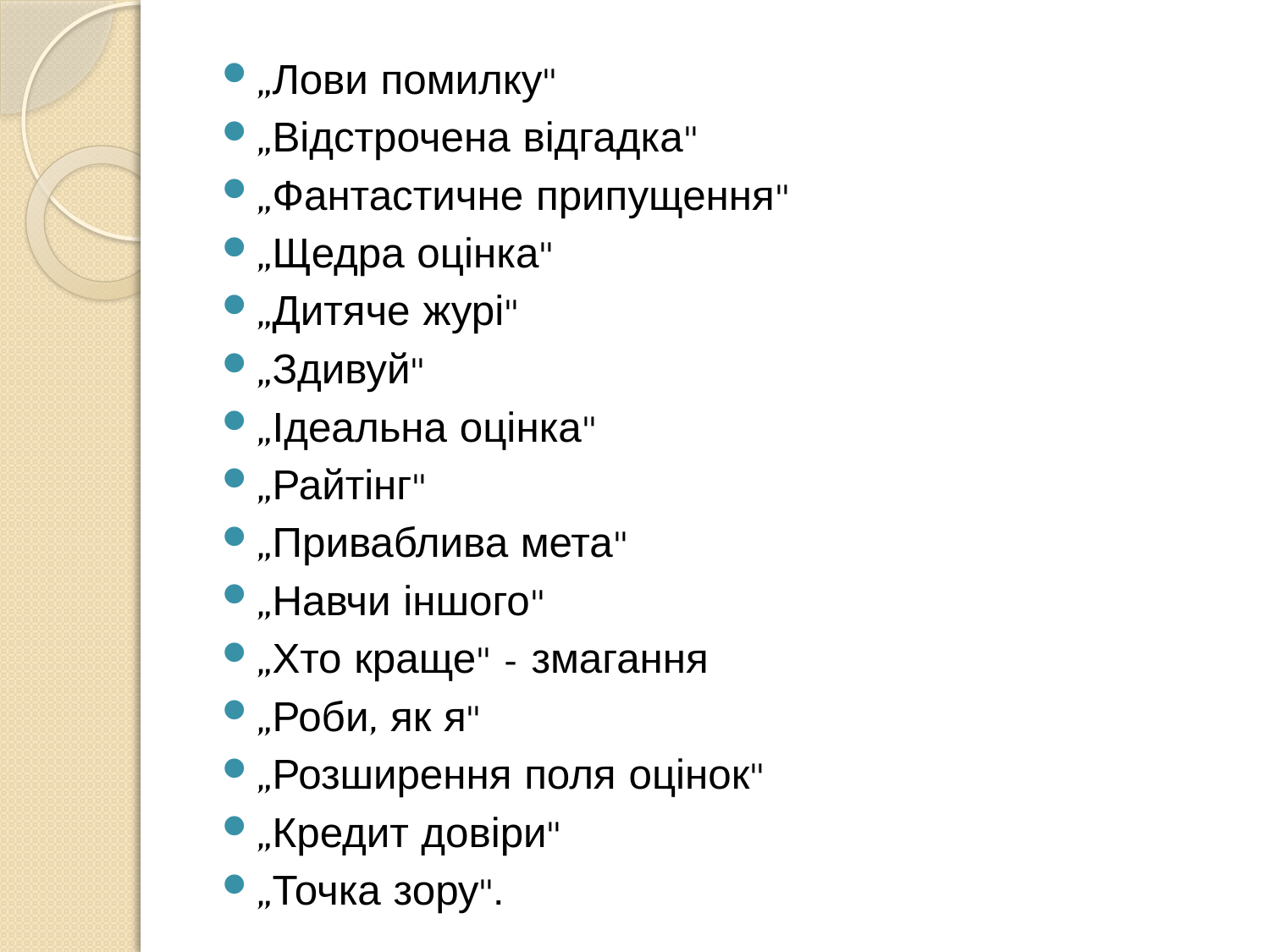

„Лови помилку"
„Відстрочена відгадка"
„Фантастичне припущення"
„Щедра оцінка"
„Дитяче журі"
„Здивуй"
„Ідеальна оцінка"
„Райтінг"
„Приваблива мета"
„Навчи іншого"
„Хто краще" - змагання
„Роби, як я"
„Розширення поля оцінок"
„Кредит довіри"
„Точка зору".